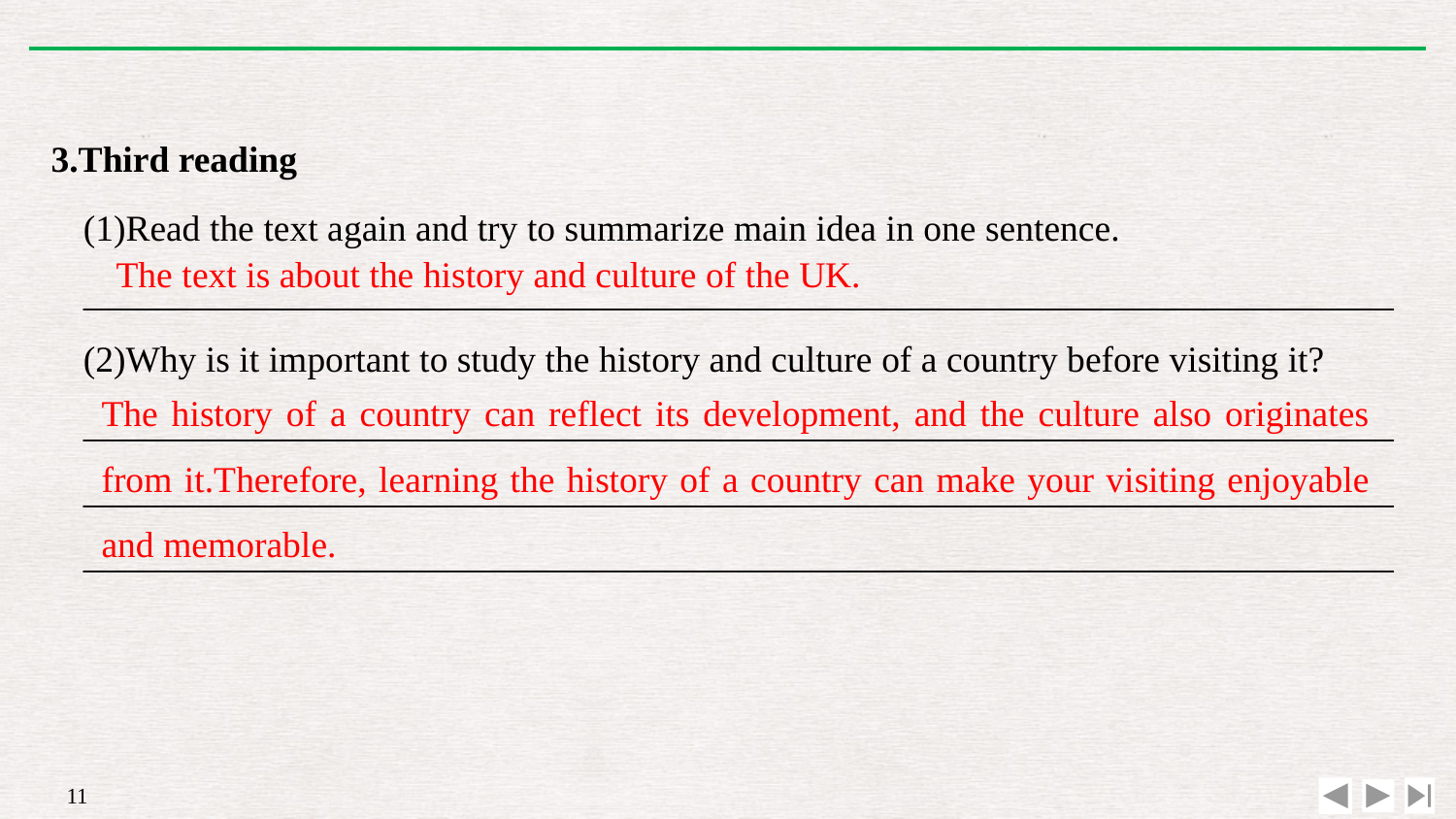

3.Third reading
(1)Read the text again and try to summarize main idea in one sentence.
________________________________________________________________________
(2)Why is it important to study the history and culture of a country before visiting it?
________________________________________________________________________
________________________________________________________________________
________________________________________________________________________
The text is about the history and culture of the UK.
The history of a country can reflect its development, and the culture also originates from it.Therefore, learning the history of a country can make your visiting enjoyable and memorable.